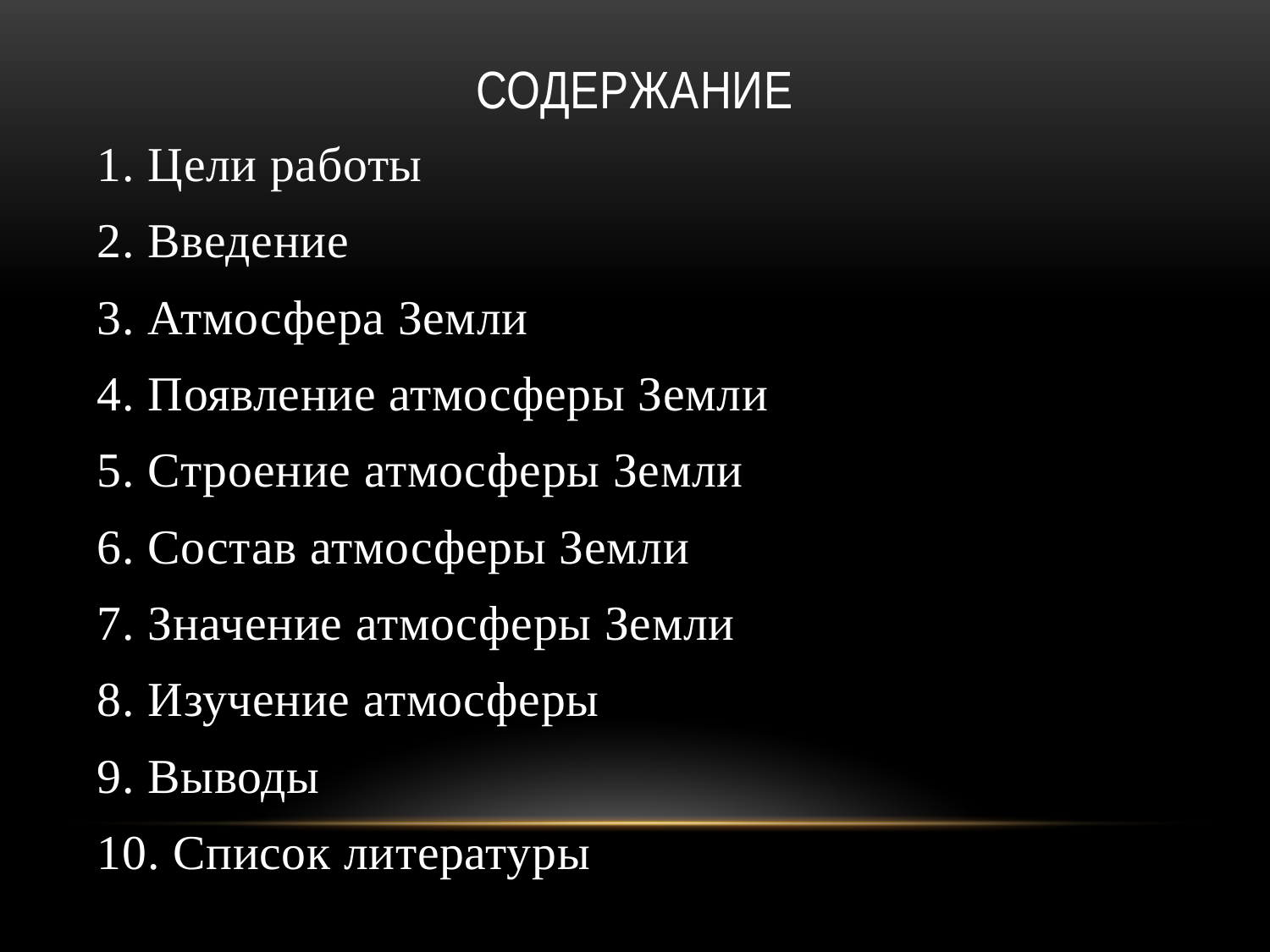

# содержание
1. Цели работы
2. Введение
3. Атмосфера Земли
4. Появление атмосферы Земли
5. Строение атмосферы Земли
6. Состав атмосферы Земли
7. Значение атмосферы Земли
8. Изучение атмосферы
9. Выводы
10. Список литературы